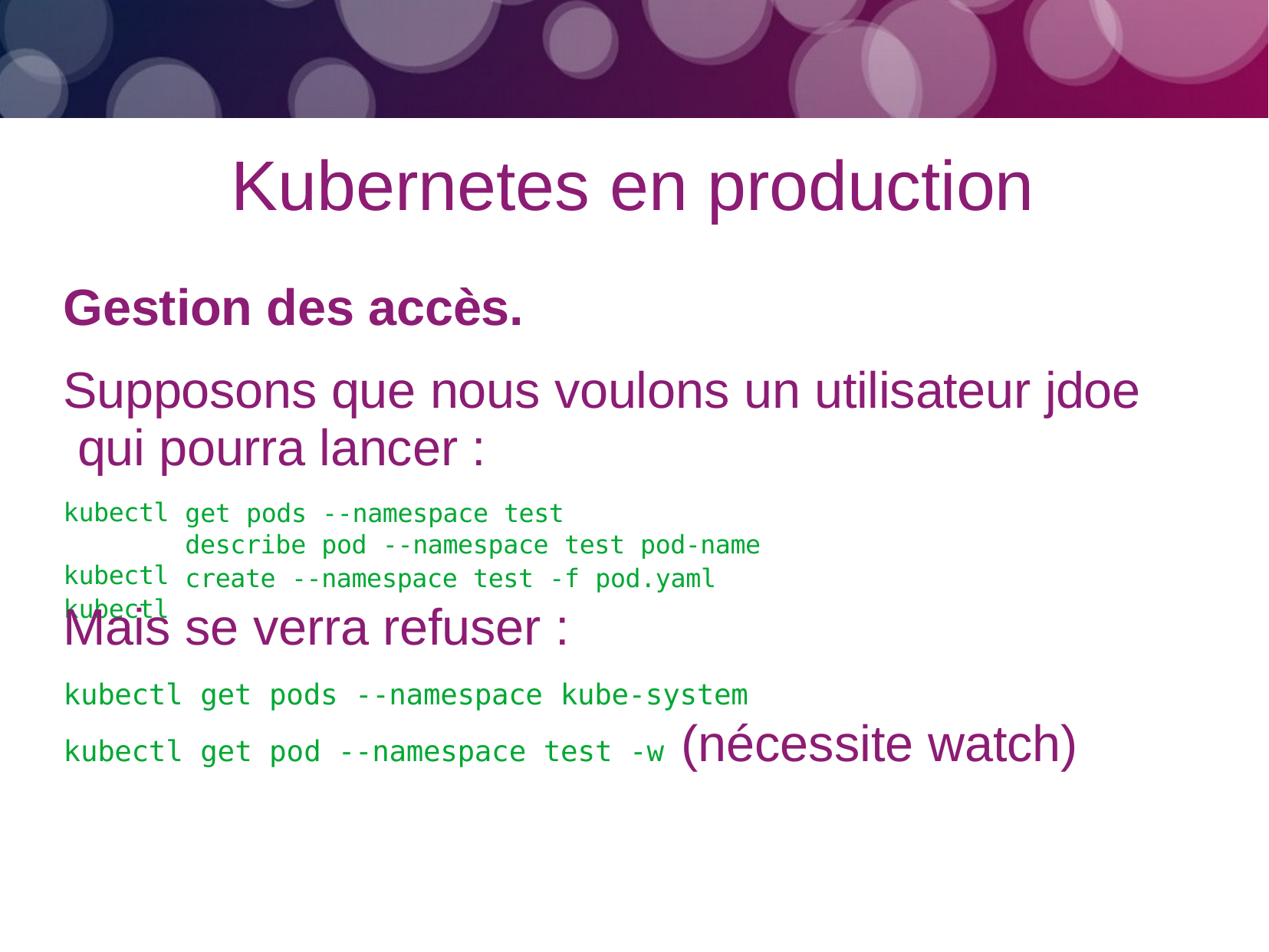

# Kubernetes en production
Gestion des accès.
Supposons que nous voulons un utilisateur jdoe  qui pourra lancer :
kubectl  kubectl
kubectl
get pods --namespace test
describe pod --namespace test pod-name
create --namespace test -f pod.yaml
Mais se verra refuser :
kubectl get pods --namespace kube-system
kubectl get pod --namespace test -w (nécessite watch)